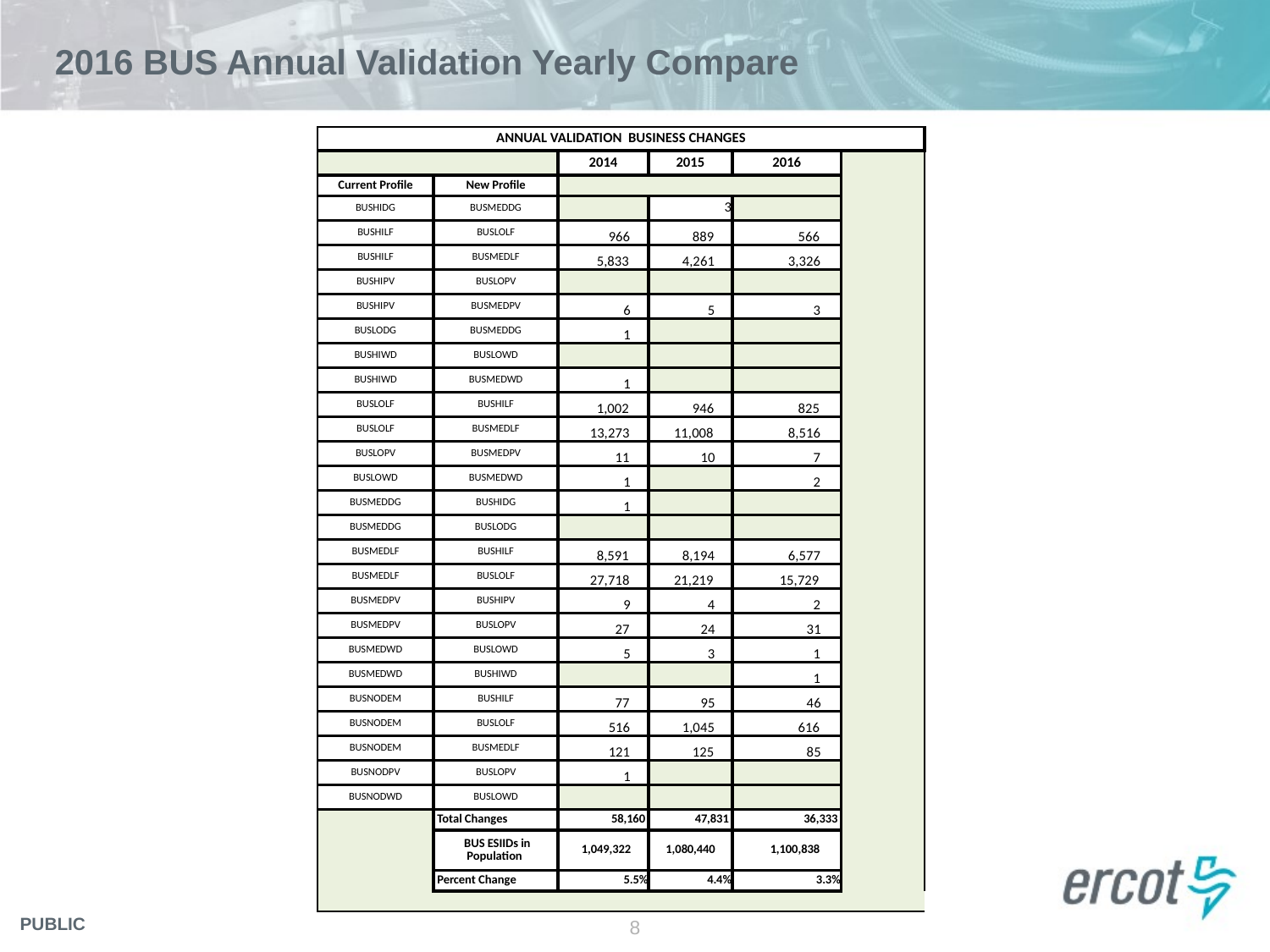

# 2016 BUS Annual Validation Yearly Compare
| ANNUAL VALIDATION BUSINESS CHANGES |  |  |  |  |  |
| --- | --- | --- | --- | --- | --- |
|  |  | 2014 | 2015 | 2016 |  |
| Current Profile | New Profile |  |  |  |  |
| BUSHIDG | BUSMEDDG |  | 3 |  |  |
| BUSHILF | BUSLOLF | 966 | 889 | 566 |  |
| BUSHILF | BUSMEDLF | 5,833 | 4,261 | 3,326 |  |
| BUSHIPV | BUSLOPV |  |  |  |  |
| BUSHIPV | BUSMEDPV | 6 | 5 | 3 |  |
| BUSLODG | BUSMEDDG | 1 |  |  |  |
| BUSHIWD | BUSLOWD |  |  |  |  |
| BUSHIWD | BUSMEDWD | 1 |  |  |  |
| BUSLOLF | BUSHILF | 1,002 | 946 | 825 |  |
| BUSLOLF | BUSMEDLF | 13,273 | 11,008 | 8,516 |  |
| BUSLOPV | BUSMEDPV | 11 | 10 | 7 |  |
| BUSLOWD | BUSMEDWD | 1 |  | 2 |  |
| BUSMEDDG | BUSHIDG | 1 |  |  |  |
| BUSMEDDG | BUSLODG |  |  |  |  |
| BUSMEDLF | BUSHILF | 8,591 | 8,194 | 6,577 |  |
| BUSMEDLF | BUSLOLF | 27,718 | 21,219 | 15,729 |  |
| BUSMEDPV | BUSHIPV | 9 | 4 | 2 |  |
| BUSMEDPV | BUSLOPV | 27 | 24 | 31 |  |
| BUSMEDWD | BUSLOWD | 5 | 3 | 1 |  |
| BUSMEDWD | BUSHIWD |  |  | 1 |  |
| BUSNODEM | BUSHILF | 77 | 95 | 46 |  |
| BUSNODEM | BUSLOLF | 516 | 1,045 | 616 |  |
| BUSNODEM | BUSMEDLF | 121 | 125 | 85 |  |
| BUSNODPV | BUSLOPV | 1 |  |  |  |
| BUSNODWD | BUSLOWD |  |  |  |  |
|  | Total Changes | 58,160 | 47,831 | 36,333 |  |
|  | BUS ESIIDs in Population | 1,049,322 | 1,080,440 | 1,100,838 |  |
|  | Percent Change | 5.5% | 4.4% | 3.3% |  |
|  |  |  |  |  |  |
8